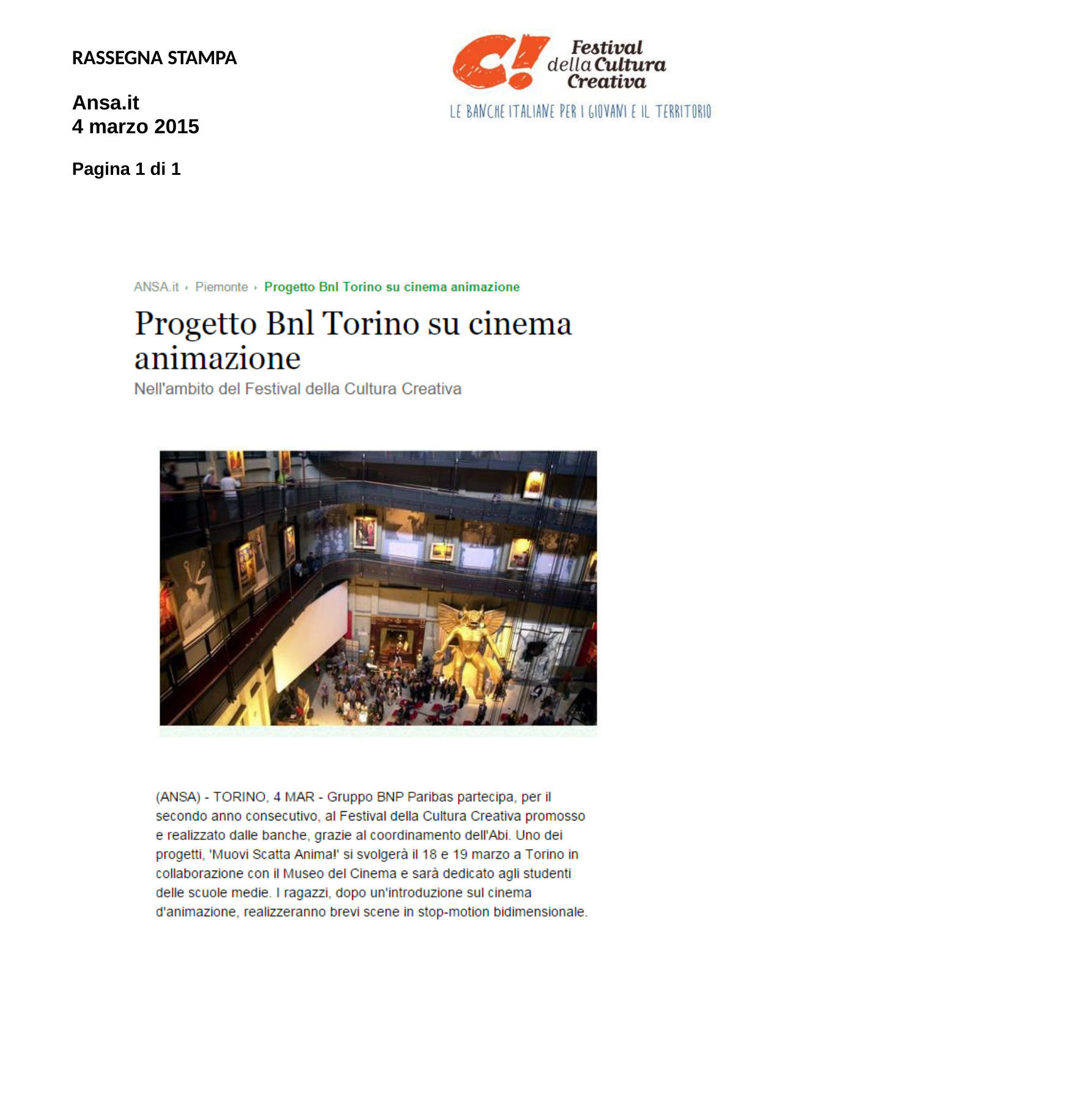

RASSEGNA STAMPA

Ansa.it
4 marzo 2015
Pagina 1 di 1